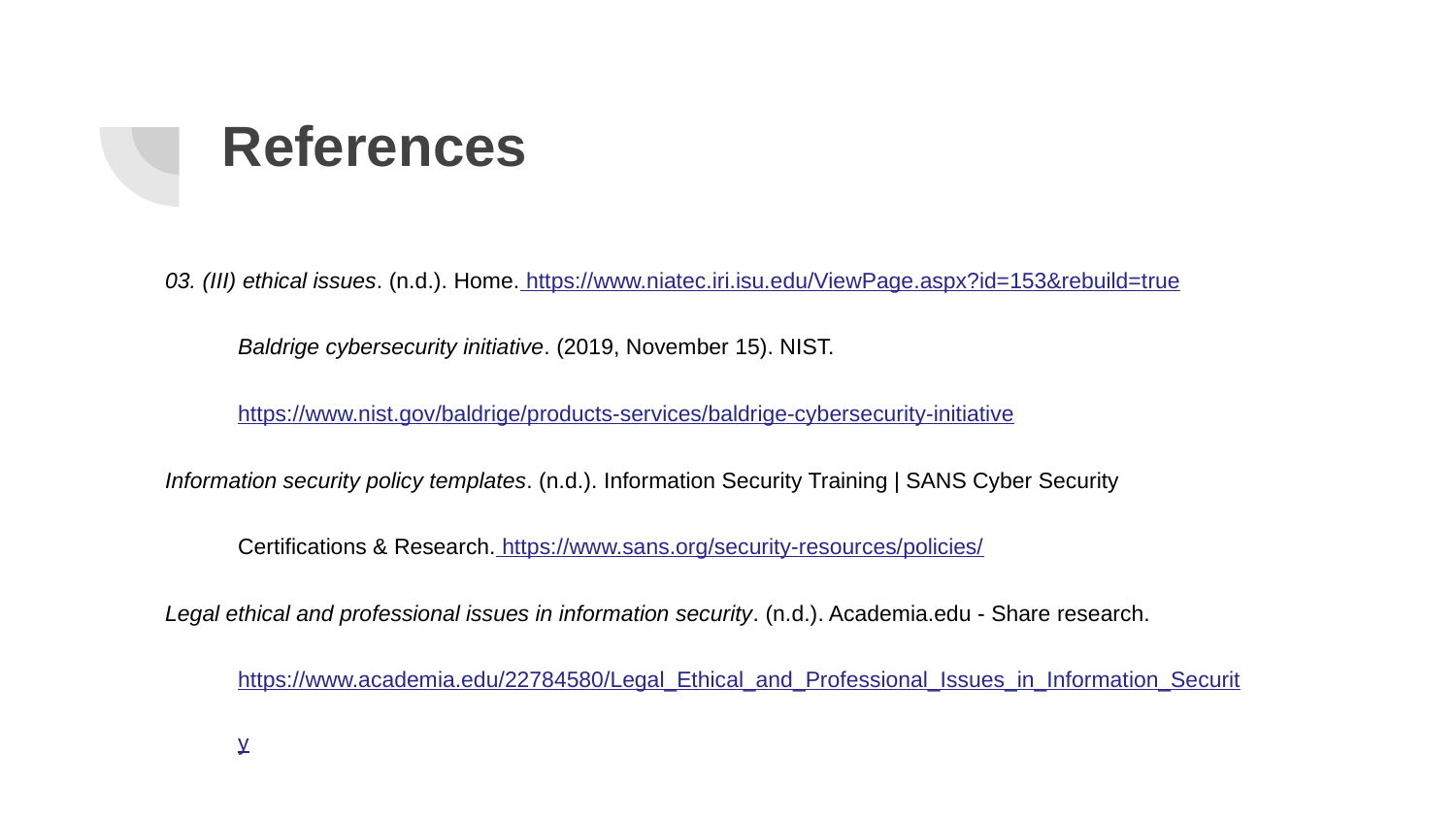

# References

03. (III) ethical issues. (n.d.). Home. https://www.niatec.iri.isu.edu/ViewPage.aspx?id=153&rebuild=true
Baldrige cybersecurity initiative. (2019, November 15). NIST.
https://www.nist.gov/baldrige/products-services/baldrige-cybersecurity-initiative
Information security policy templates. (n.d.). Information Security Training | SANS Cyber Security
Certifications & Research. https://www.sans.org/security-resources/policies/
Legal ethical and professional issues in information security. (n.d.). Academia.edu - Share research.
https://www.academia.edu/22784580/Legal_Ethical_and_Professional_Issues_in_Information_Security